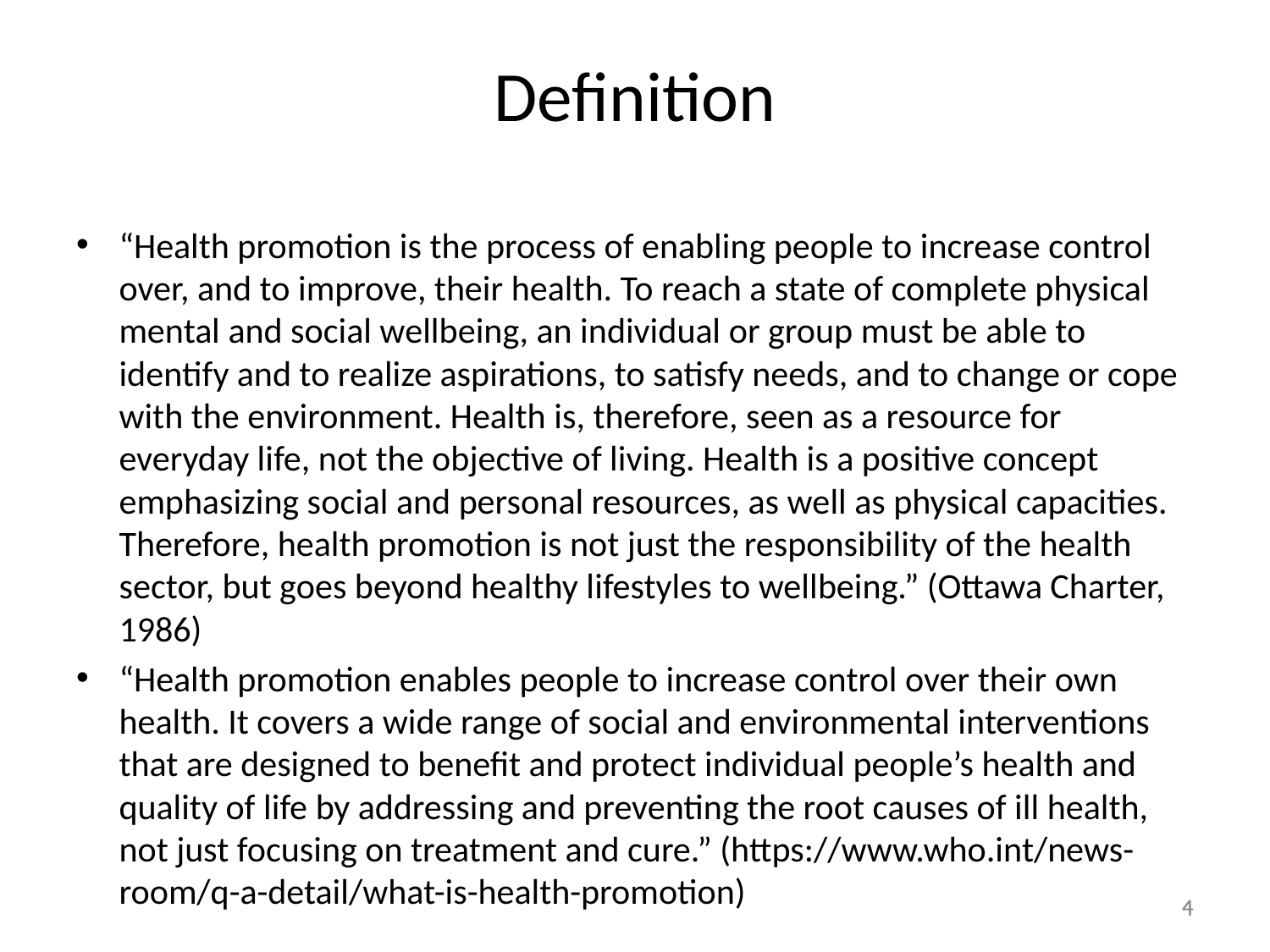

# Definition
“Health promotion is the process of enabling people to increase control over, and to improve, their health. To reach a state of complete physical mental and social wellbeing, an individual or group must be able to identify and to realize aspirations, to satisfy needs, and to change or cope with the environment. Health is, therefore, seen as a resource for everyday life, not the objective of living. Health is a positive concept emphasizing social and personal resources, as well as physical capacities. Therefore, health promotion is not just the responsibility of the health sector, but goes beyond healthy lifestyles to wellbeing.” (Ottawa Charter, 1986)
“Health promotion enables people to increase control over their own health. It covers a wide range of social and environmental interventions that are designed to benefit and protect individual people’s health and quality of life by addressing and preventing the root causes of ill health, not just focusing on treatment and cure.” (https://www.who.int/news-room/q-a-detail/what-is-health-promotion)

4